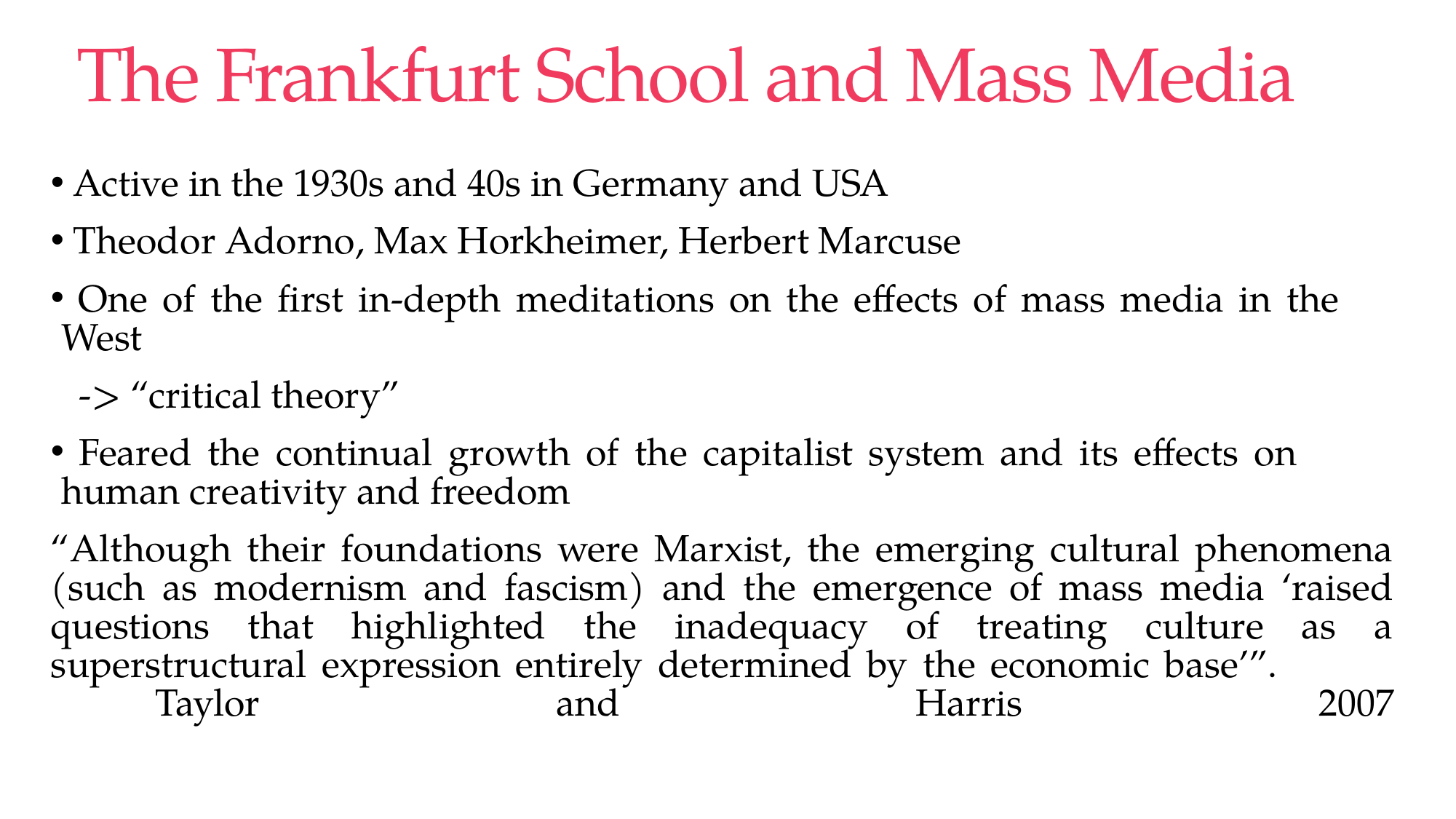

# The Frankfurt School and Mass Media
 Active in the 1930s and 40s in Germany and USA
 Theodor Adorno, Max Horkheimer, Herbert Marcuse
 One of the first in-depth meditations on the effects of mass media in the 	West
   -> “critical theory”
 Feared the continual growth of the capitalist system and its effects on 	human creativity and freedom
“Although their foundations were Marxist, the emerging cultural phenomena (such as modernism and fascism) and the emergence of mass media ‘raised questions that highlighted the inadequacy of treating culture as a superstructural expression entirely determined by the economic base’”. 								    												Taylor and Harris 2007